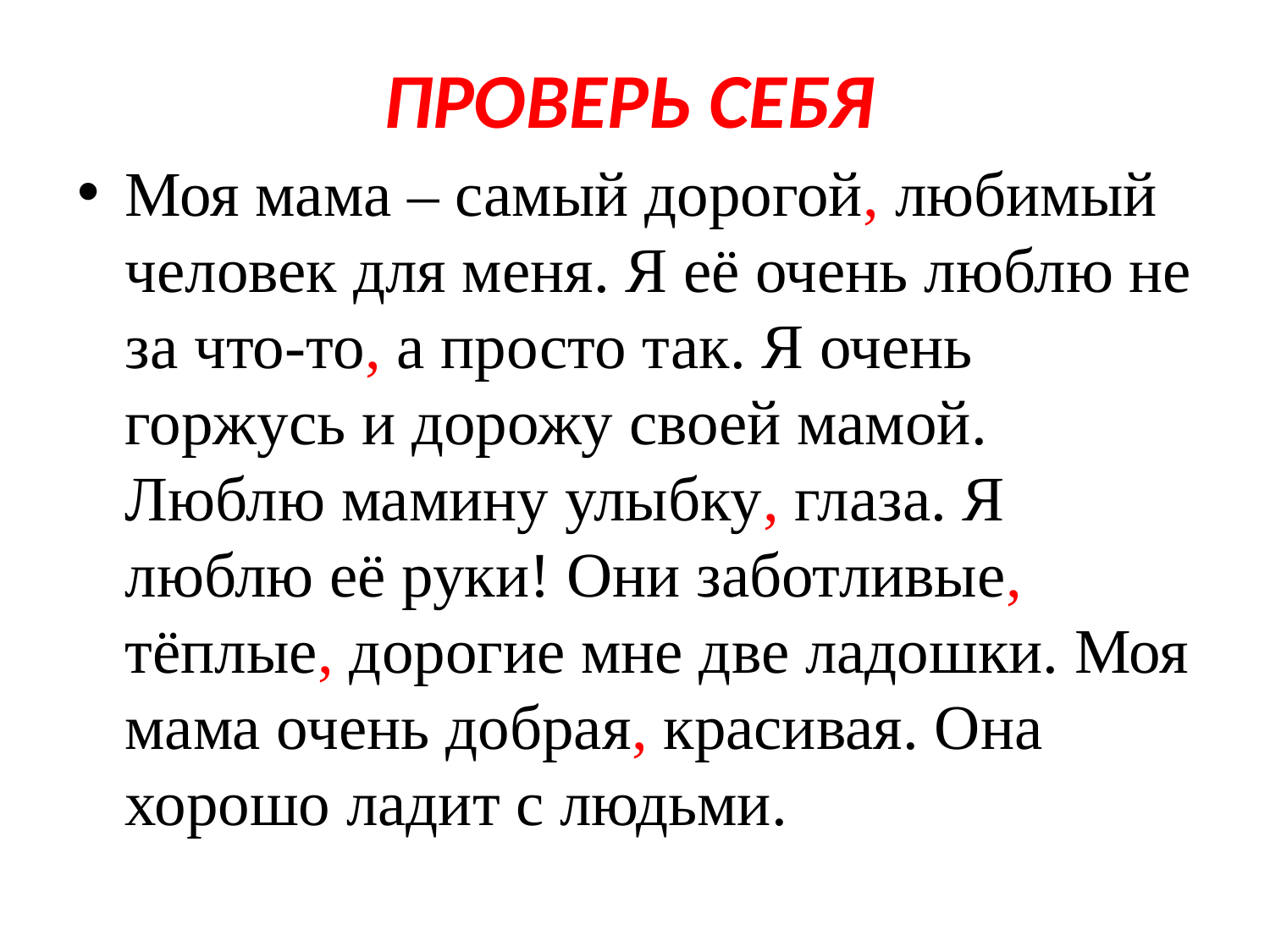

# ПРОВЕРЬ СЕБЯ
Моя мама – самый дорогой, любимый  человек для меня. Я её очень люблю не за что-то, а просто так. Я очень горжусь и дорожу своей мамой. Люблю мамину улыбку, глаза. Я люблю её руки! Они заботливые, тёплые, дорогие мне две ладошки. Моя мама очень добрая, красивая. Она хорошо ладит с людьми.